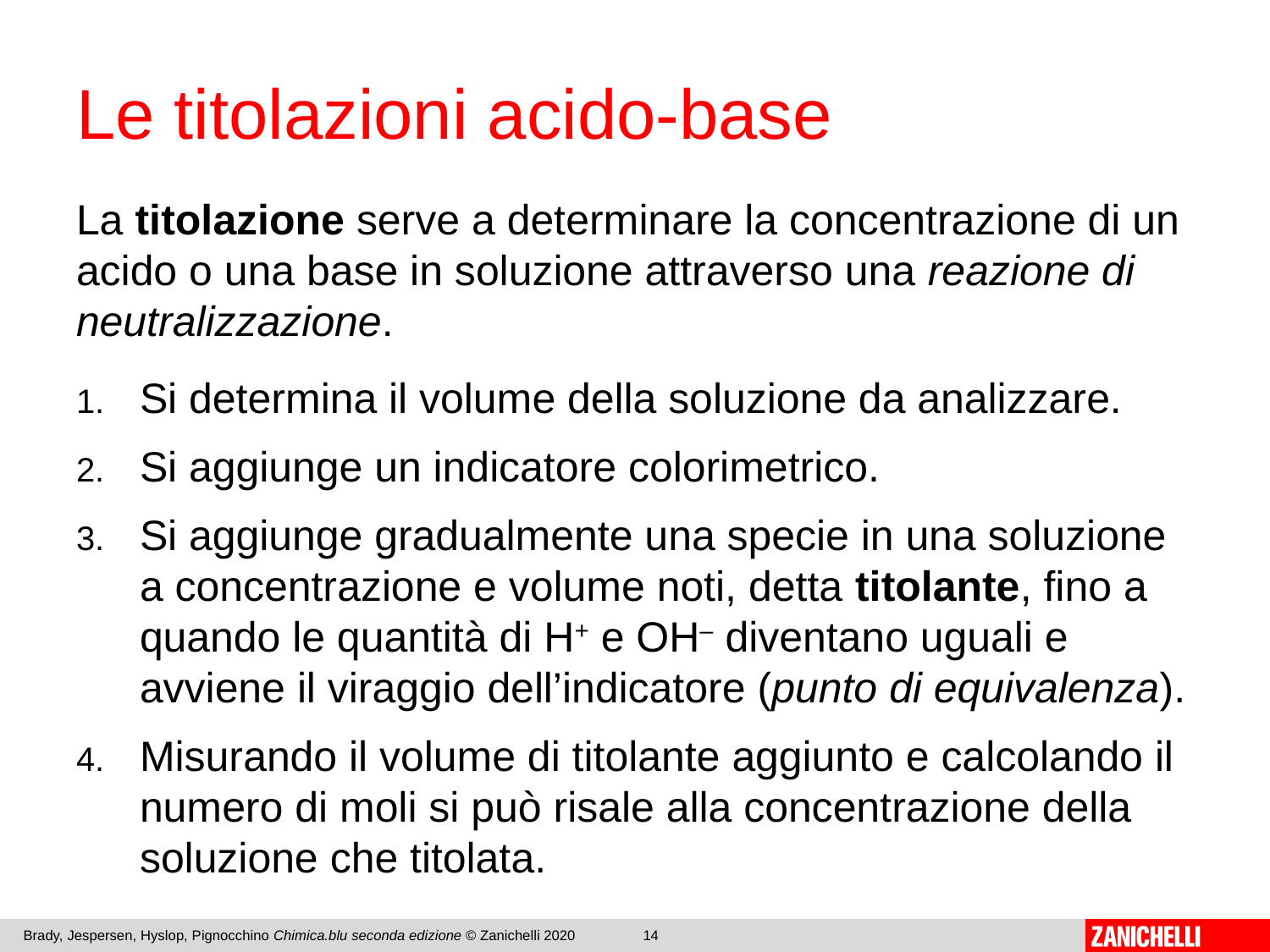

# Le titolazioni acido-base
La titolazione serve a determinare la concentrazione di un acido o una base in soluzione attraverso una reazione di neutralizzazione.
Si determina il volume della soluzione da analizzare.
Si aggiunge un indicatore colorimetrico.
Si aggiunge gradualmente una specie in una soluzione a concentrazione e volume noti, detta titolante, fino a quando le quantità di H+ e OH– diventano uguali e avviene il viraggio dell’indicatore (punto di equivalenza).
Misurando il volume di titolante aggiunto e calcolando il numero di moli si può risale alla concentrazione della soluzione che titolata.
Brady, Jespersen, Hyslop, Pignocchino Chimica.blu seconda edizione © Zanichelli 2020